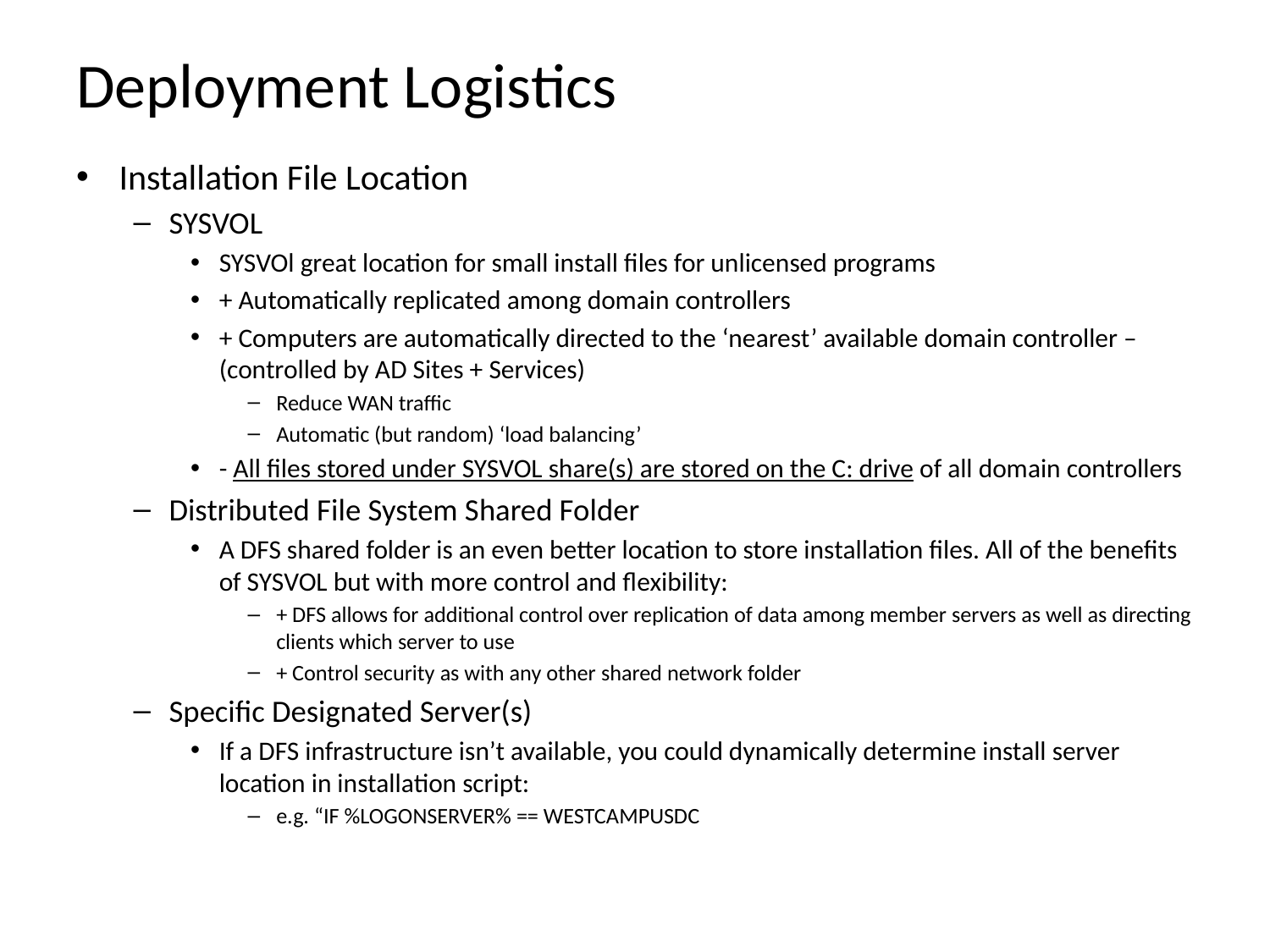

# Deployment Logistics
Installation File Location
SYSVOL
SYSVOl great location for small install files for unlicensed programs
+ Automatically replicated among domain controllers
+ Computers are automatically directed to the ‘nearest’ available domain controller – (controlled by AD Sites + Services)
Reduce WAN traffic
Automatic (but random) ‘load balancing’
- All files stored under SYSVOL share(s) are stored on the C: drive of all domain controllers
Distributed File System Shared Folder
A DFS shared folder is an even better location to store installation files. All of the benefits of SYSVOL but with more control and flexibility:
+ DFS allows for additional control over replication of data among member servers as well as directing clients which server to use
+ Control security as with any other shared network folder
Specific Designated Server(s)
If a DFS infrastructure isn’t available, you could dynamically determine install server location in installation script:
e.g. “IF %LOGONSERVER% == WESTCAMPUSDC